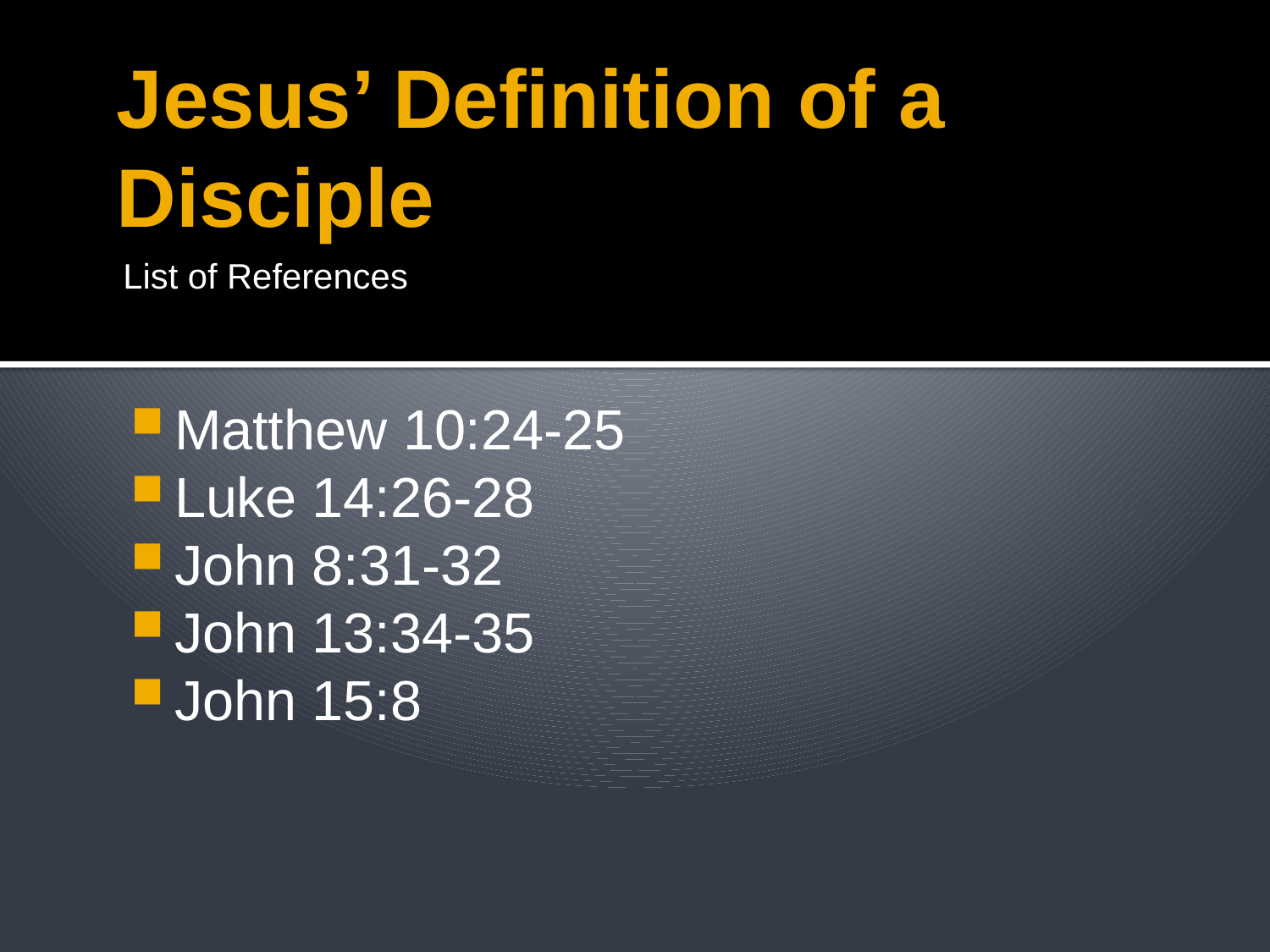

# Jesus’ Definition of a Disciple
List of References
Matthew 10:24-25
Luke 14:26-28
John 8:31-32
John 13:34-35
John 15:8